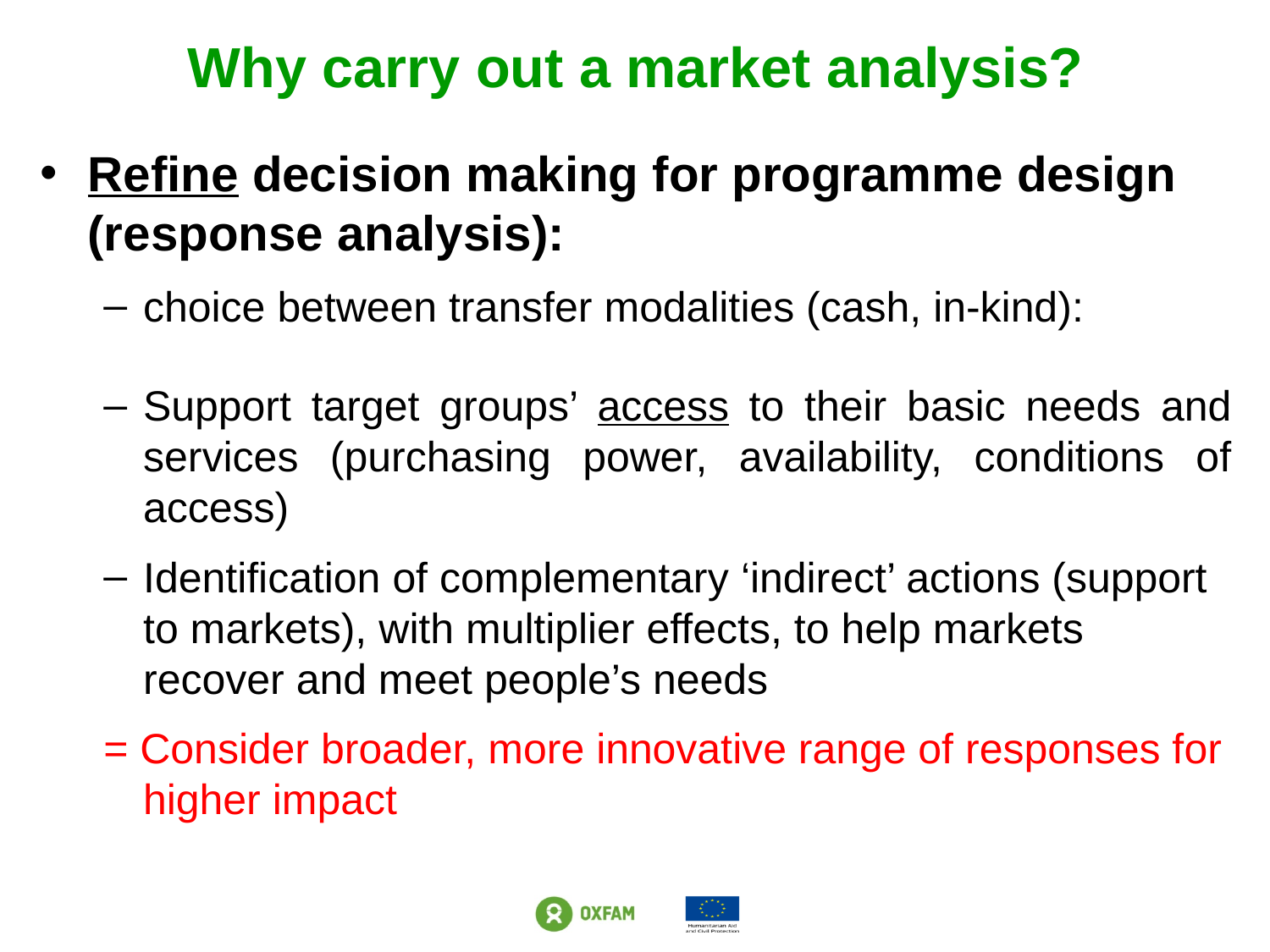

# Why carry out a market analysis?
Refine decision making for programme design (response analysis):
choice between transfer modalities (cash, in-kind):

Support target groups’ access to their basic needs and services (purchasing power, availability, conditions of access)
Identification of complementary ‘indirect’ actions (support to markets), with multiplier effects, to help markets recover and meet people’s needs
= Consider broader, more innovative range of responses for higher impact